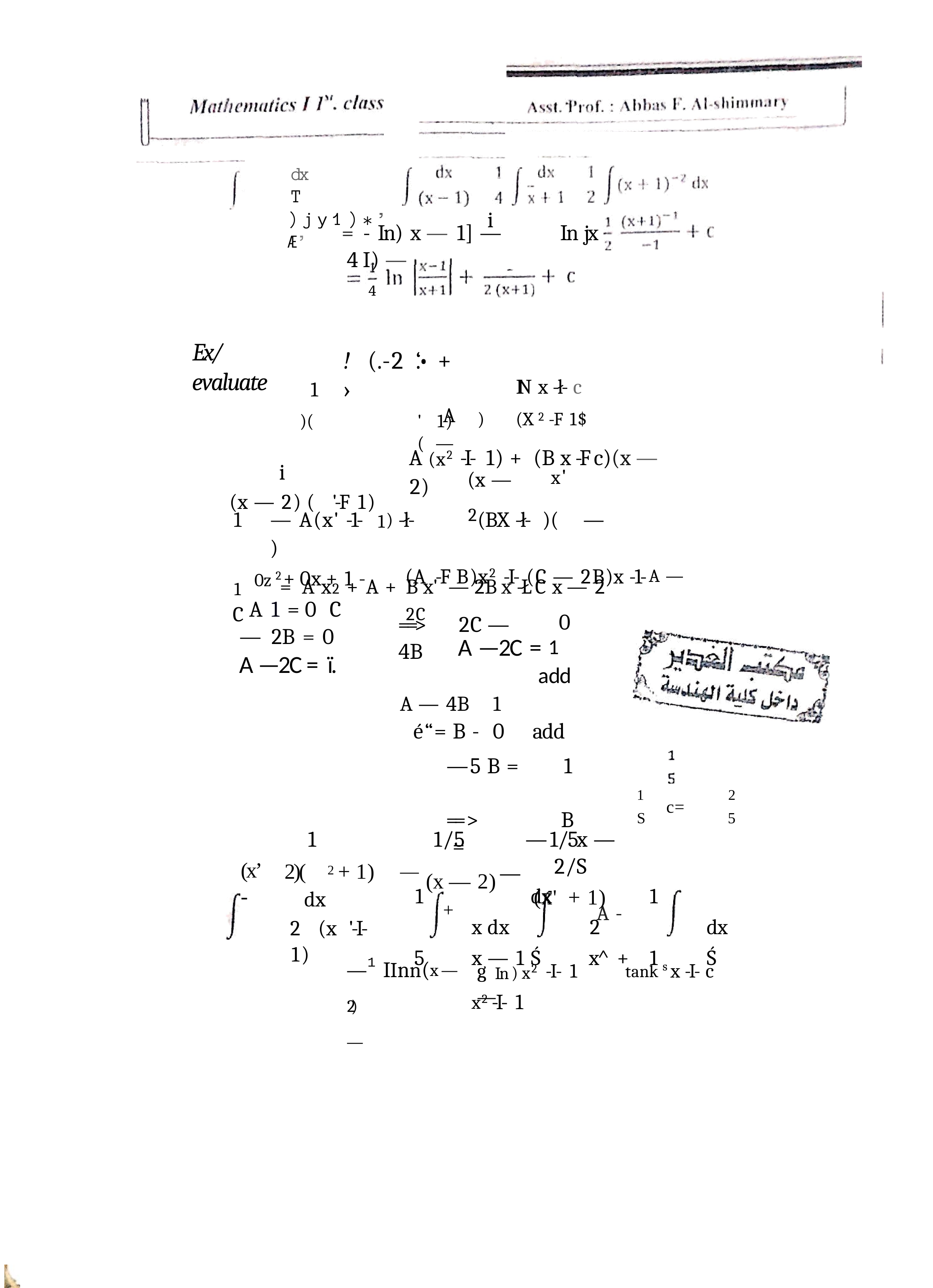

dx	T
)jy1)*’Æ’

i

=	-  In)  x — 1] —	In jx  4	I) —

4

Ex/	evaluate
!	(.-2	‘.•	+ ›
A

IN x -ł- c
)	(X 2 -F 1$
1
)(	'	1)	(	—
i
(x — 2) (	'-F 1)
A  (x2  -I-  1) +	(B x -F c)(x — 2)
x'
(x — 2
1	— A(x' -1-            1) -ł-	(BX -ł-	)(	—	)
1	=	A x2  +	A +	B x'	—	2B x -Ł C x — 2 C
0z 2 + 0x + 1 -
A 1 = 0  C — 2B = 0  A —2C = ï.
(A  -F B)x2 -I-	(C — 2B)x -1-  A — 2C
0
==>	2C — 4B

A —2C =	1
add

A — 4B	1
é“= B -	0	add
—5 B =	1	==>	B =	—
A -

1
S
2
5
c=
1/5
—	(x — 2) +
—1/5x — 2/S
(x'	+ 1)
1
2)(	2 + 1)
dx
2	(x	'-I- 1)
(x’ -
1		dx		1		x dx		2		dx  5	x — 1	Ś	x^  +	1	Ś	x2 -I- 1

—1 IInn(x   — 2)	—
g	In ) x2  -I- 1	—
tank s x -I- c